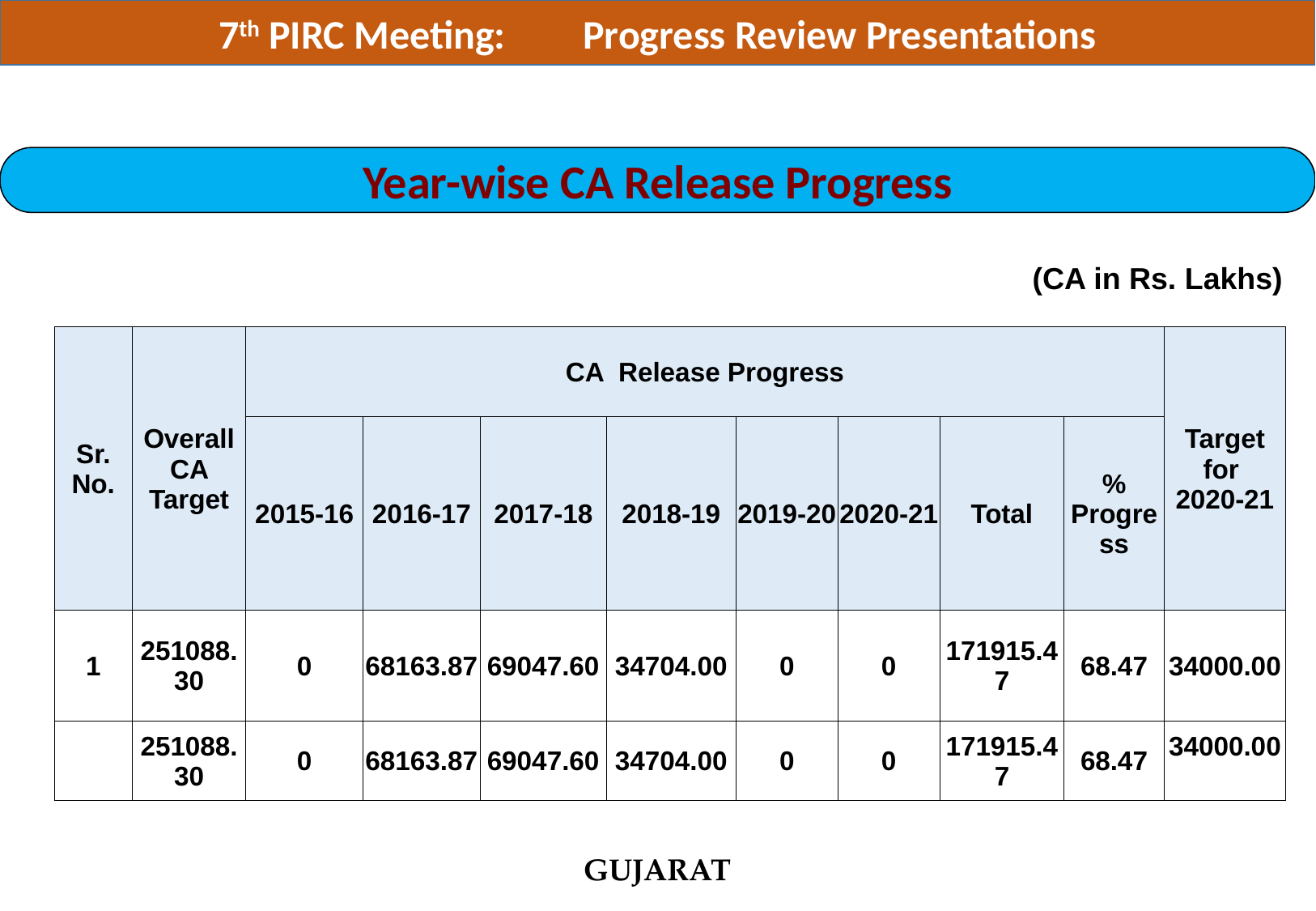

7th PIRC Meeting:	Progress Review Presentations
Year-wise CA Release Progress
(CA in Rs. Lakhs)
| Sr. No. | Overall CA Target | CA Release Progress |  |  |  |  |  |  |  | Target for 2020-21 |
| --- | --- | --- | --- | --- | --- | --- | --- | --- | --- | --- |
|  |  | 2015-16 | 2016-17 | 2017-18 | 2018-19 | 2019-20 | 2020-21 | Total | % Progress |  |
| 1 | 251088.30 | 0 | 68163.87 | 69047.60 | 34704.00 | 0 | 0 | 171915.47 | 68.47 | 34000.00 |
|  | 251088.30 | 0 | 68163.87 | 69047.60 | 34704.00 | 0 | 0 | 171915.47 | 68.47 | 34000.00 |
GUJARAT